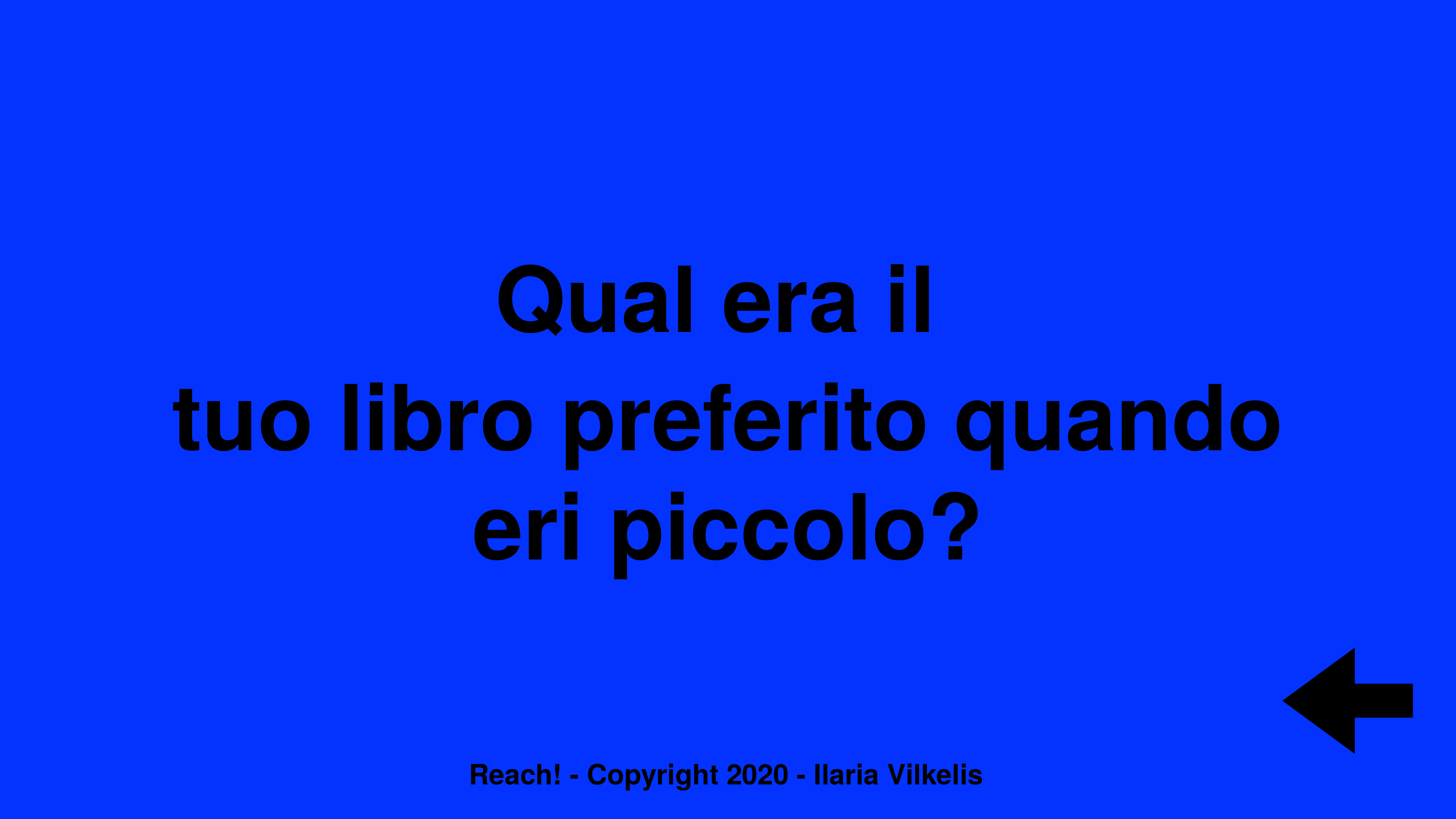

Qual era il
tuo libro preferito quando eri piccolo?